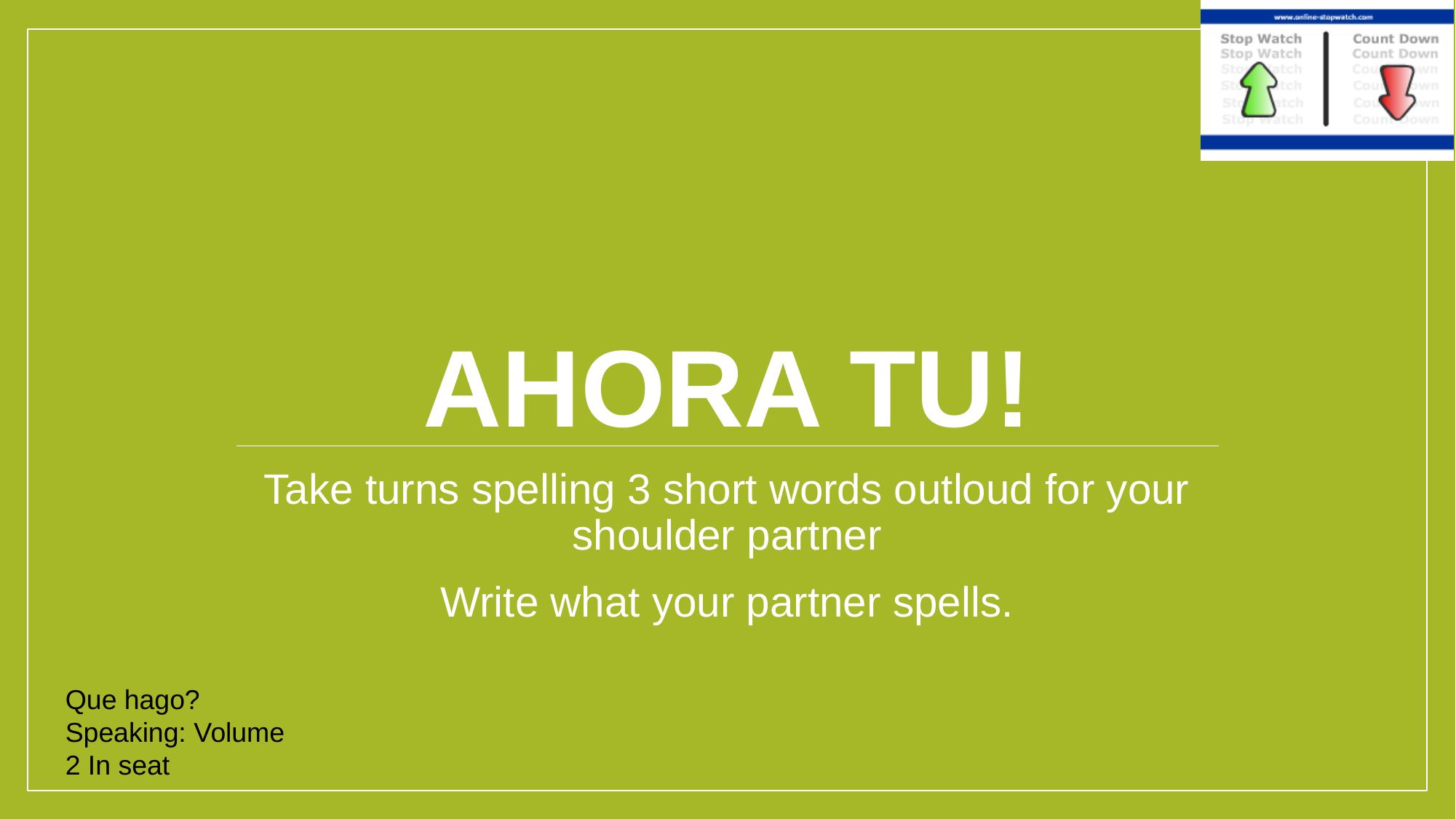

# Ahora tu!
Take turns spelling 3 short words outloud for your shoulder partner
Write what your partner spells.

Que hago?
Speaking: Volume 2 In seat